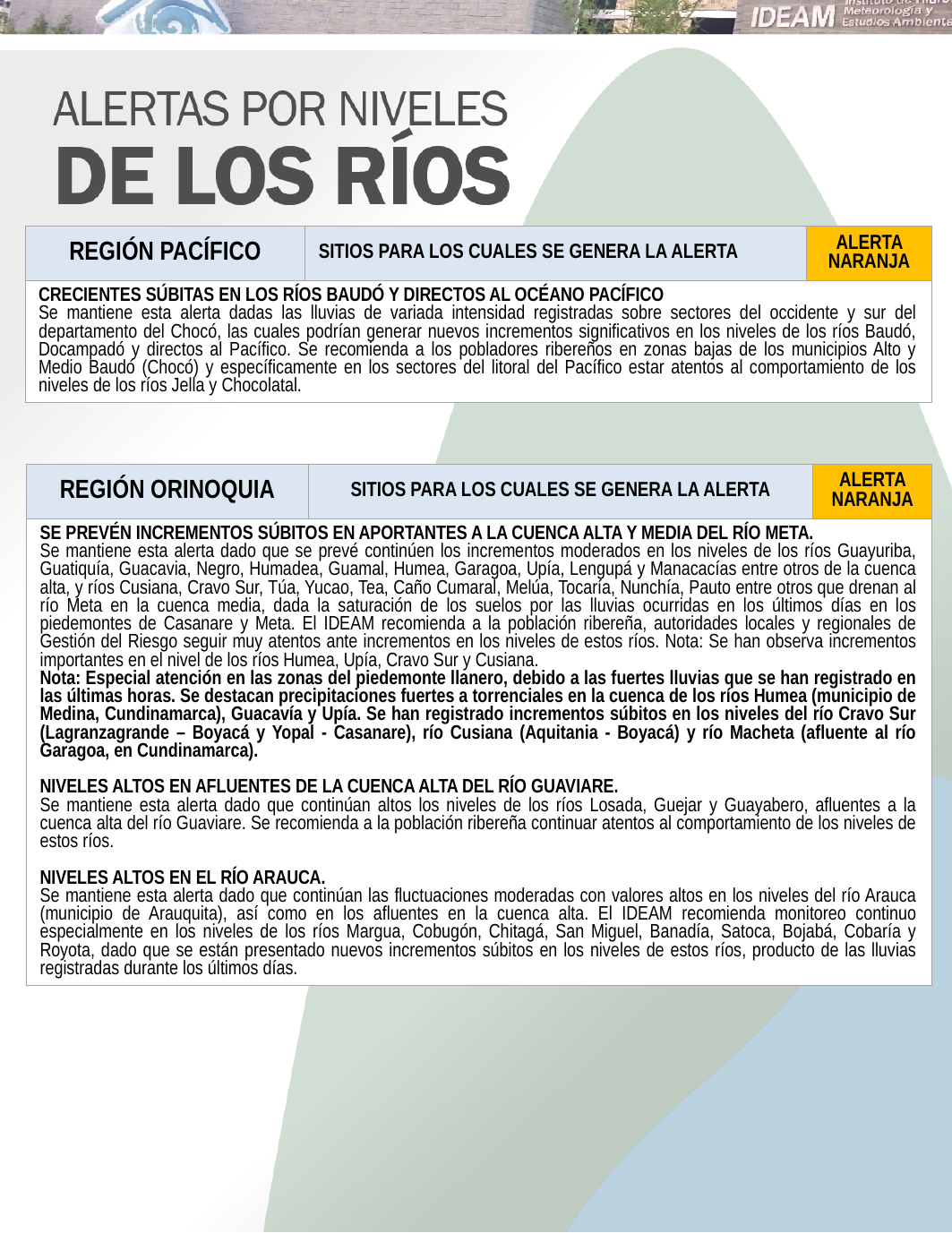

| REGIÓN PACÍFICO | SITIOS PARA LOS CUALES SE GENERA LA ALERTA | ALERTA NARANJA |
| --- | --- | --- |
| CRECIENTES SÚBITAS EN LOS RÍOS BAUDÓ Y DIRECTOS AL OCÉANO PACÍFICO Se mantiene esta alerta dadas las lluvias de variada intensidad registradas sobre sectores del occidente y sur del departamento del Chocó, las cuales podrían generar nuevos incrementos significativos en los niveles de los ríos Baudó, Docampadó y directos al Pacífico. Se recomienda a los pobladores ribereños en zonas bajas de los municipios Alto y Medio Baudó (Chocó) y específicamente en los sectores del litoral del Pacífico estar atentos al comportamiento de los niveles de los ríos Jella y Chocolatal. |  |  |
| REGIÓN ORINOQUIA | SITIOS PARA LOS CUALES SE GENERA LA ALERTA | ALERTA NARANJA |
| --- | --- | --- |
| SE PREVÉN INCREMENTOS SÚBITOS EN APORTANTES A LA CUENCA ALTA Y MEDIA DEL RÍO META. Se mantiene esta alerta dado que se prevé continúen los incrementos moderados en los niveles de los ríos Guayuriba, Guatiquía, Guacavia, Negro, Humadea, Guamal, Humea, Garagoa, Upía, Lengupá y Manacacías entre otros de la cuenca alta, y ríos Cusiana, Cravo Sur, Túa, Yucao, Tea, Caño Cumaral, Melúa, Tocaría, Nunchía, Pauto entre otros que drenan al río Meta en la cuenca media, dada la saturación de los suelos por las lluvias ocurridas en los últimos días en los piedemontes de Casanare y Meta. El IDEAM recomienda a la población ribereña, autoridades locales y regionales de Gestión del Riesgo seguir muy atentos ante incrementos en los niveles de estos ríos. Nota: Se han observa incrementos importantes en el nivel de los ríos Humea, Upía, Cravo Sur y Cusiana. Nota: Especial atención en las zonas del piedemonte llanero, debido a las fuertes lluvias que se han registrado en las últimas horas. Se destacan precipitaciones fuertes a torrenciales en la cuenca de los ríos Humea (municipio de Medina, Cundinamarca), Guacavía y Upía. Se han registrado incrementos súbitos en los niveles del río Cravo Sur (Lagranzagrande – Boyacá y Yopal - Casanare), río Cusiana (Aquitania - Boyacá) y río Macheta (afluente al río Garagoa, en Cundinamarca). NIVELES ALTOS EN AFLUENTES DE LA CUENCA ALTA DEL RÍO GUAVIARE. Se mantiene esta alerta dado que continúan altos los niveles de los ríos Losada, Guejar y Guayabero, afluentes a la cuenca alta del río Guaviare. Se recomienda a la población ribereña continuar atentos al comportamiento de los niveles de estos ríos. NIVELES ALTOS EN EL RÍO ARAUCA. Se mantiene esta alerta dado que continúan las fluctuaciones moderadas con valores altos en los niveles del río Arauca (municipio de Arauquita), así como en los afluentes en la cuenca alta. El IDEAM recomienda monitoreo continuo especialmente en los niveles de los ríos Margua, Cobugón, Chitagá, San Miguel, Banadía, Satoca, Bojabá, Cobaría y Royota, dado que se están presentado nuevos incrementos súbitos en los niveles de estos ríos, producto de las lluvias registradas durante los últimos días. |  |  |